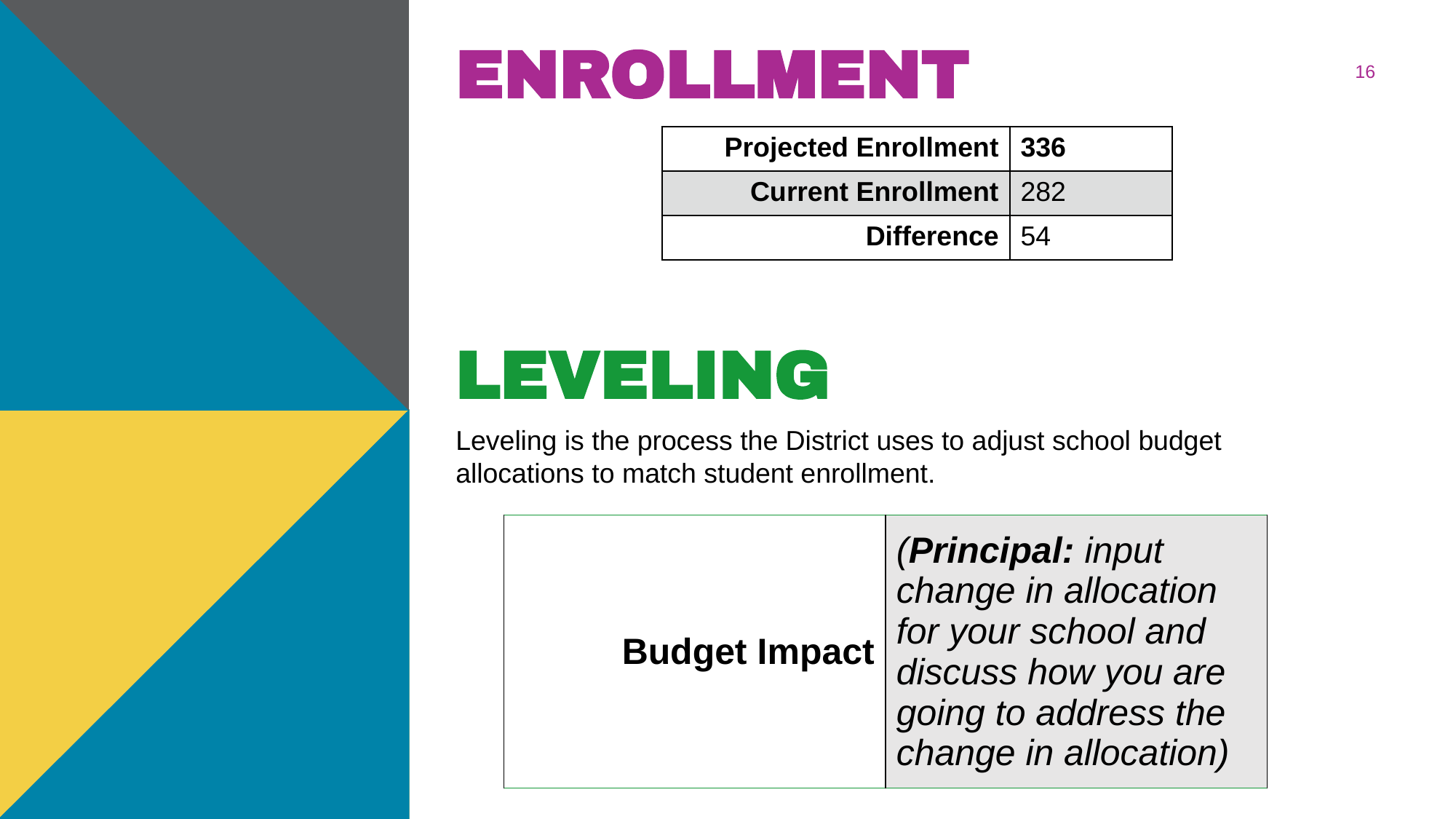

# ENROLLMENT
16
| Projected Enrollment | 336 |
| --- | --- |
| Current Enrollment | 282 |
| Difference | 54 |
LEVELING
Leveling is the process the District uses to adjust school budget allocations to match student enrollment.
| Budget Impact | (Principal: input change in allocation for your school and discuss how you are going to address the change in allocation) |
| --- | --- |